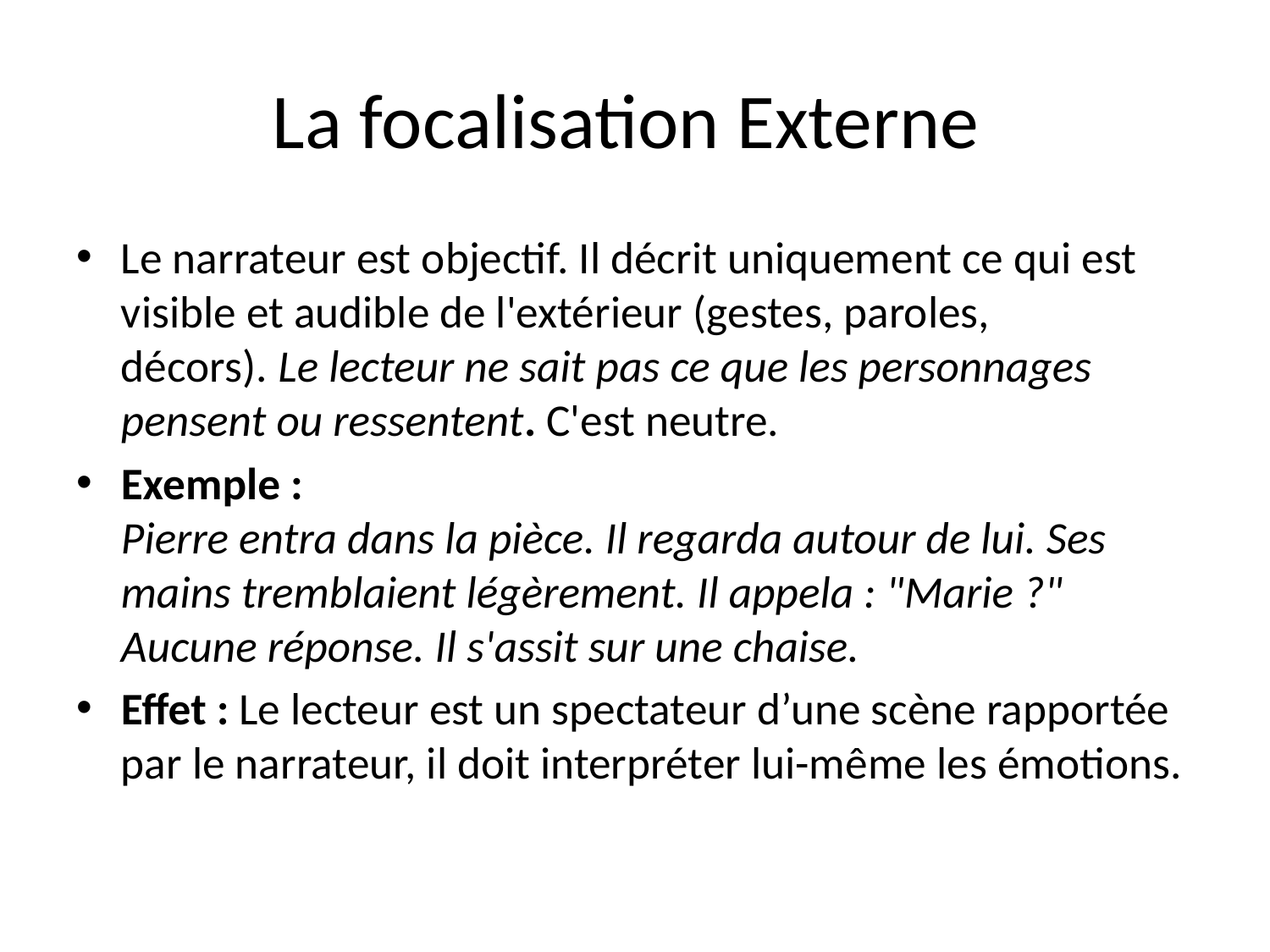

# La focalisation Externe
Le narrateur est objectif. Il décrit uniquement ce qui est visible et audible de l'extérieur (gestes, paroles, décors). Le lecteur ne sait pas ce que les personnages pensent ou ressentent. C'est neutre.
Exemple :
Pierre entra dans la pièce. Il regarda autour de lui. Ses mains tremblaient légèrement. Il appela : "Marie ?" Aucune réponse. Il s'assit sur une chaise.
Effet : Le lecteur est un spectateur d’une scène rapportée par le narrateur, il doit interpréter lui-même les émotions.